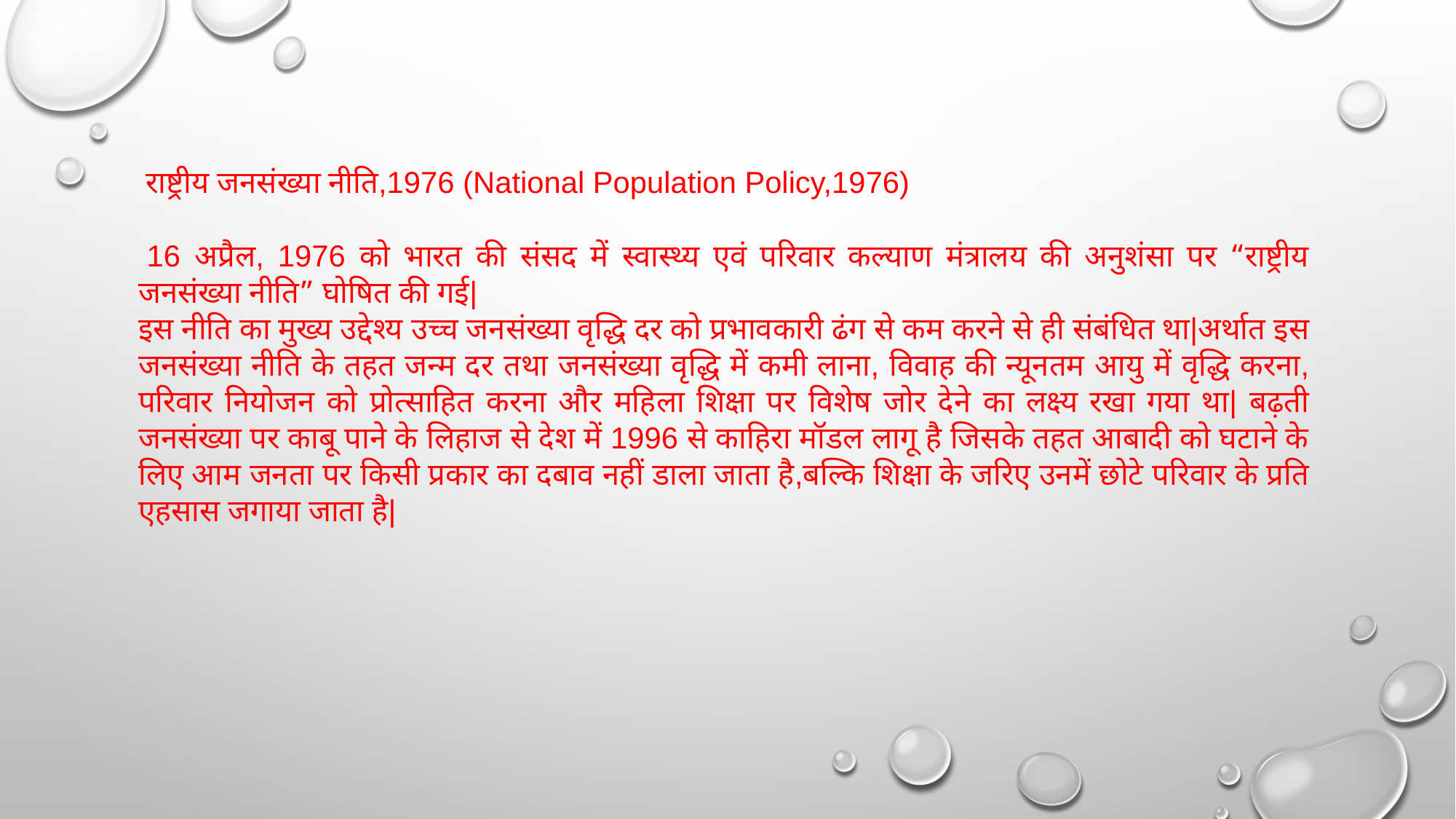

राष्ट्रीय जनसंख्या नीति,1976 (National Population Policy,1976)

 16 अप्रैल, 1976 को भारत की संसद में स्वास्थ्य एवं परिवार कल्याण मंत्रालय की अनुशंसा पर “राष्ट्रीय जनसंख्या नीति” घोषित की गई|
इस नीति का मुख्य उद्देश्य उच्च जनसंख्या वृद्धि दर को प्रभावकारी ढंग से कम करने से ही संबंधित था|अर्थात इस जनसंख्या नीति के तहत जन्म दर तथा जनसंख्या वृद्धि में कमी लाना, विवाह की न्यूनतम आयु में वृद्धि करना, परिवार नियोजन को प्रोत्साहित करना और महिला शिक्षा पर विशेष जोर देने का लक्ष्य रखा गया था| बढ़ती जनसंख्या पर काबू पाने के लिहाज से देश में 1996 से काहिरा मॉडल लागू है जिसके तहत आबादी को घटाने के लिए आम जनता पर किसी प्रकार का दबाव नहीं डाला जाता है,बल्कि शिक्षा के जरिए उनमें छोटे परिवार के प्रति एहसास जगाया जाता है|